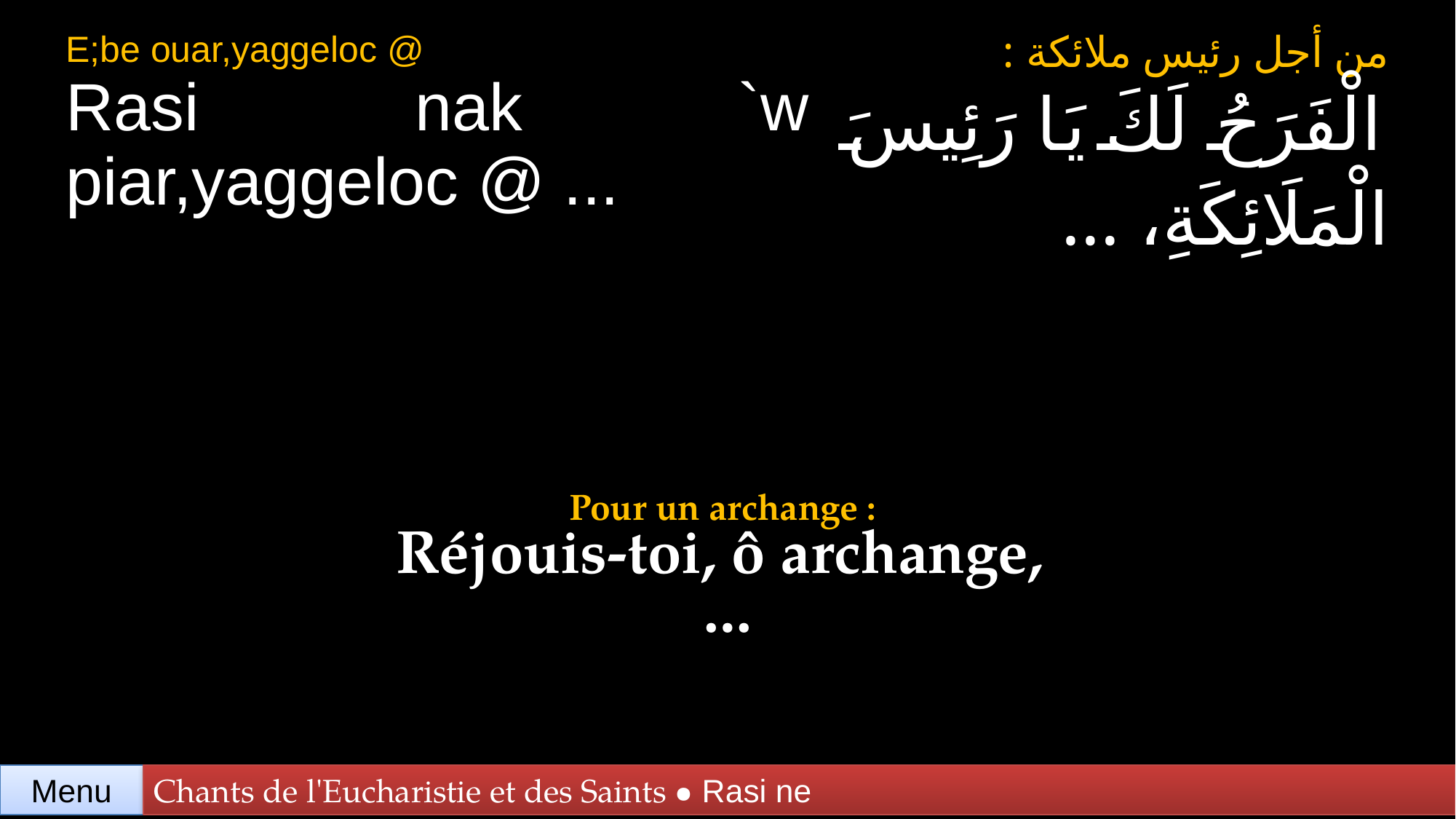

| E;be ouar,yaggeloc @ Rasi nak `w piar,yaggeloc @ ... | من أجل رئيس ملائكة : الْفَرَحُ لَكَ يَا رَئِيسَ الْمَلَائِكَةِ، ... |
| --- | --- |
| Pour un archange : Réjouis-toi, ô archange, … |  |
Chants de l'Eucharistie et des Saints • Rasi ne
Menu